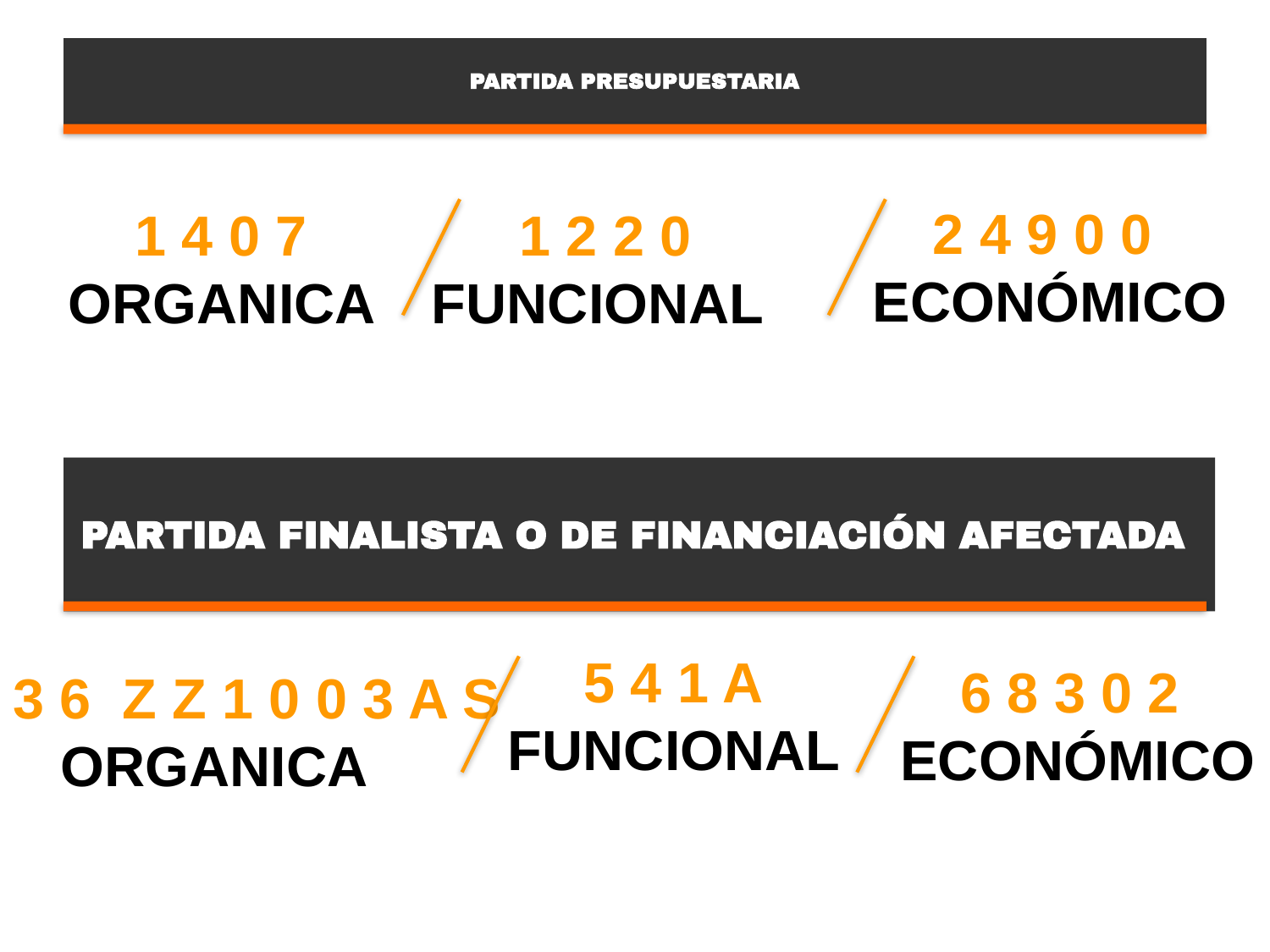

# PARTIDA PRESUPUESTARIA

2 4 9 0 0
ECONÓMICO

1 4 0 7
ORGANICA

1 2 2 0
 FUNCIONAL

PARTIDA FINALISTA O DE FINANCIACIÓN AFECTADA

5 4 1 A
FUNCIONAL

6 8 3 0 2
ECONÓMICO

3 6  Z Z 1 0 0 3 A S ORGANICA